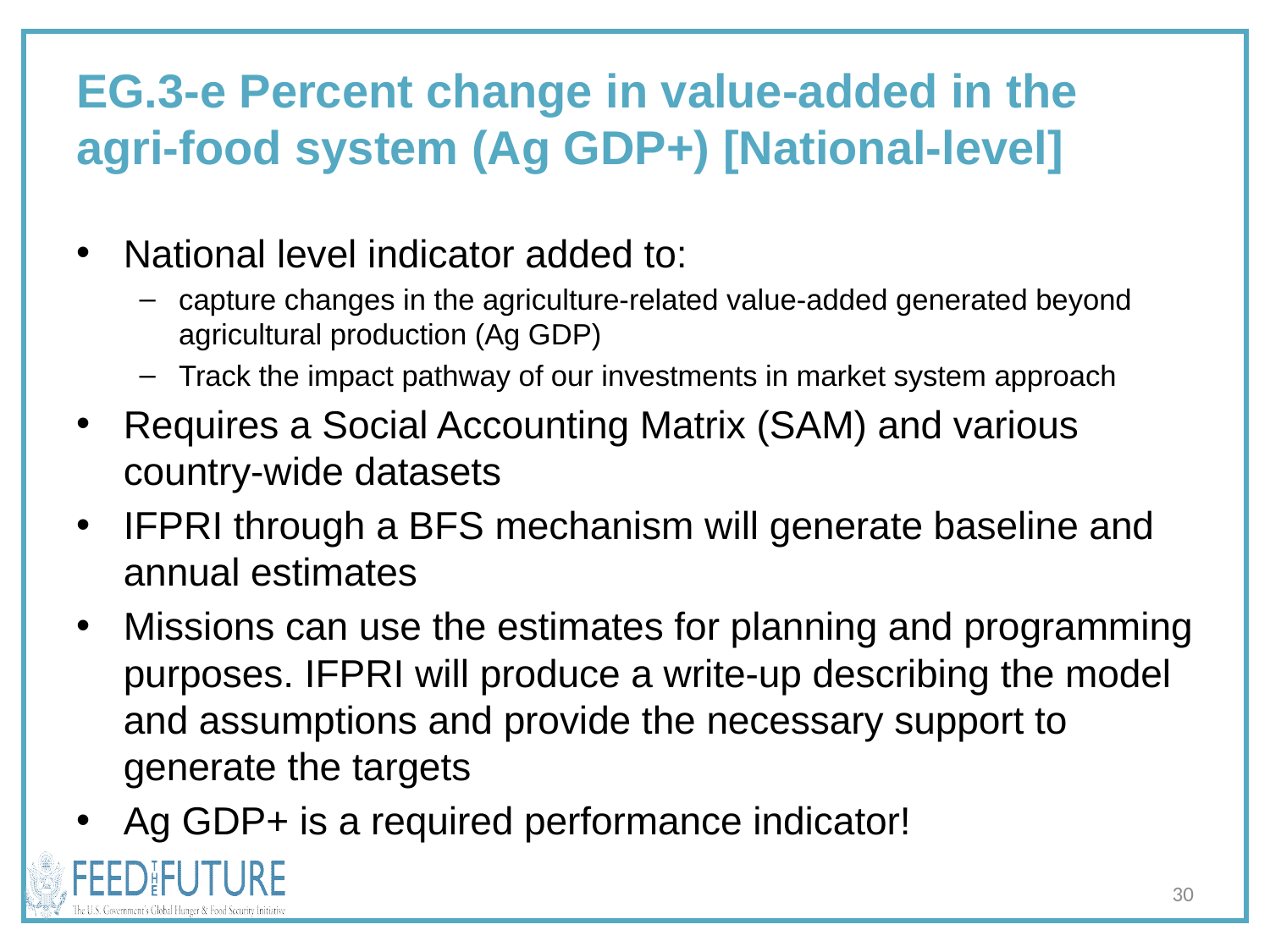

# EG.3-e Percent change in value-added in the agri-food system (Ag GDP+) [National-level]
National level indicator added to:
capture changes in the agriculture-related value-added generated beyond agricultural production (Ag GDP)
Track the impact pathway of our investments in market system approach
Requires a Social Accounting Matrix (SAM) and various country-wide datasets
IFPRI through a BFS mechanism will generate baseline and annual estimates
Missions can use the estimates for planning and programming purposes. IFPRI will produce a write-up describing the model and assumptions and provide the necessary support to generate the targets
Ag GDP+ is a required performance indicator!

30